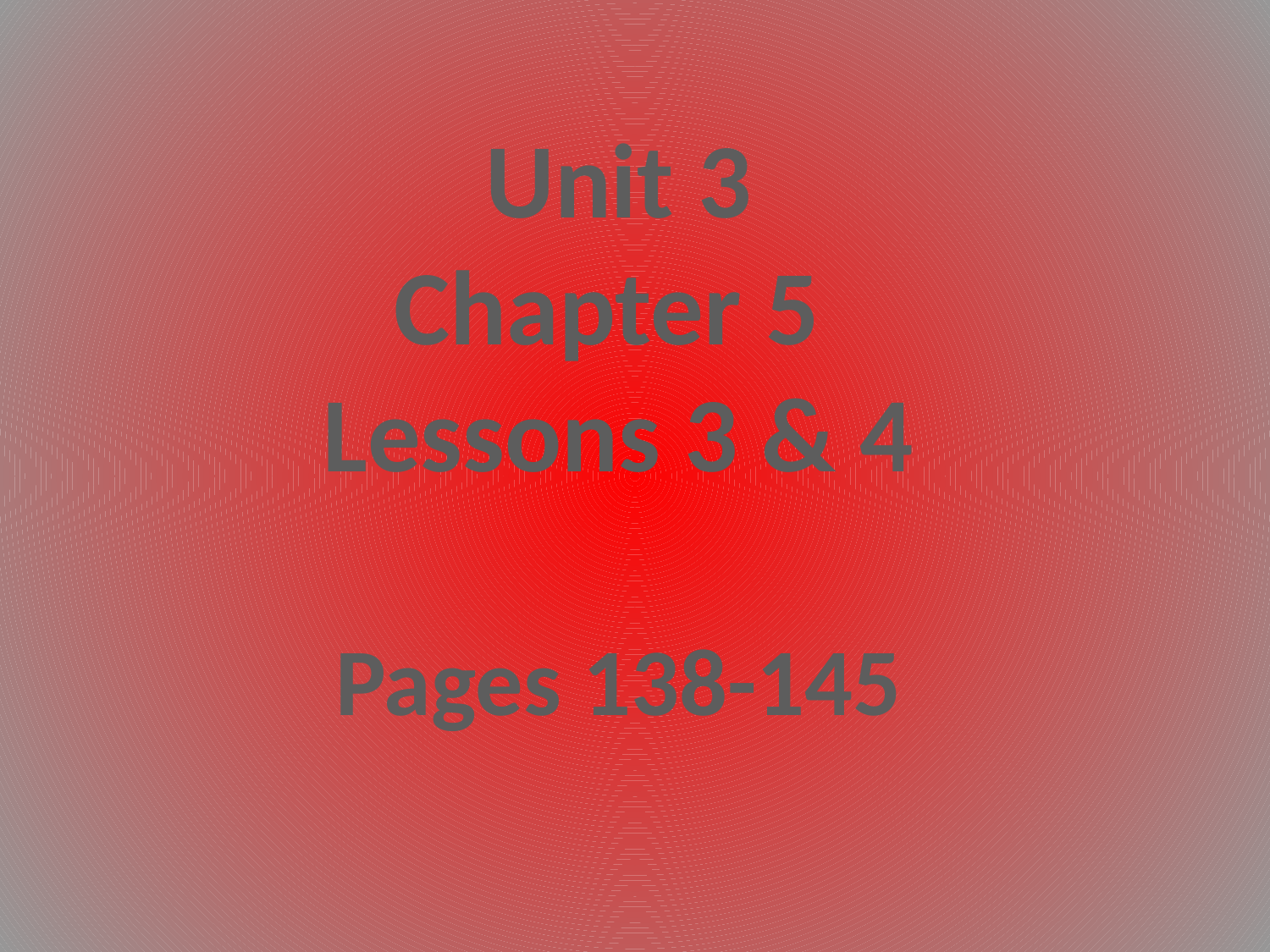

Unit 3
Chapter 5
Lessons 3 & 4

Pages 138-145